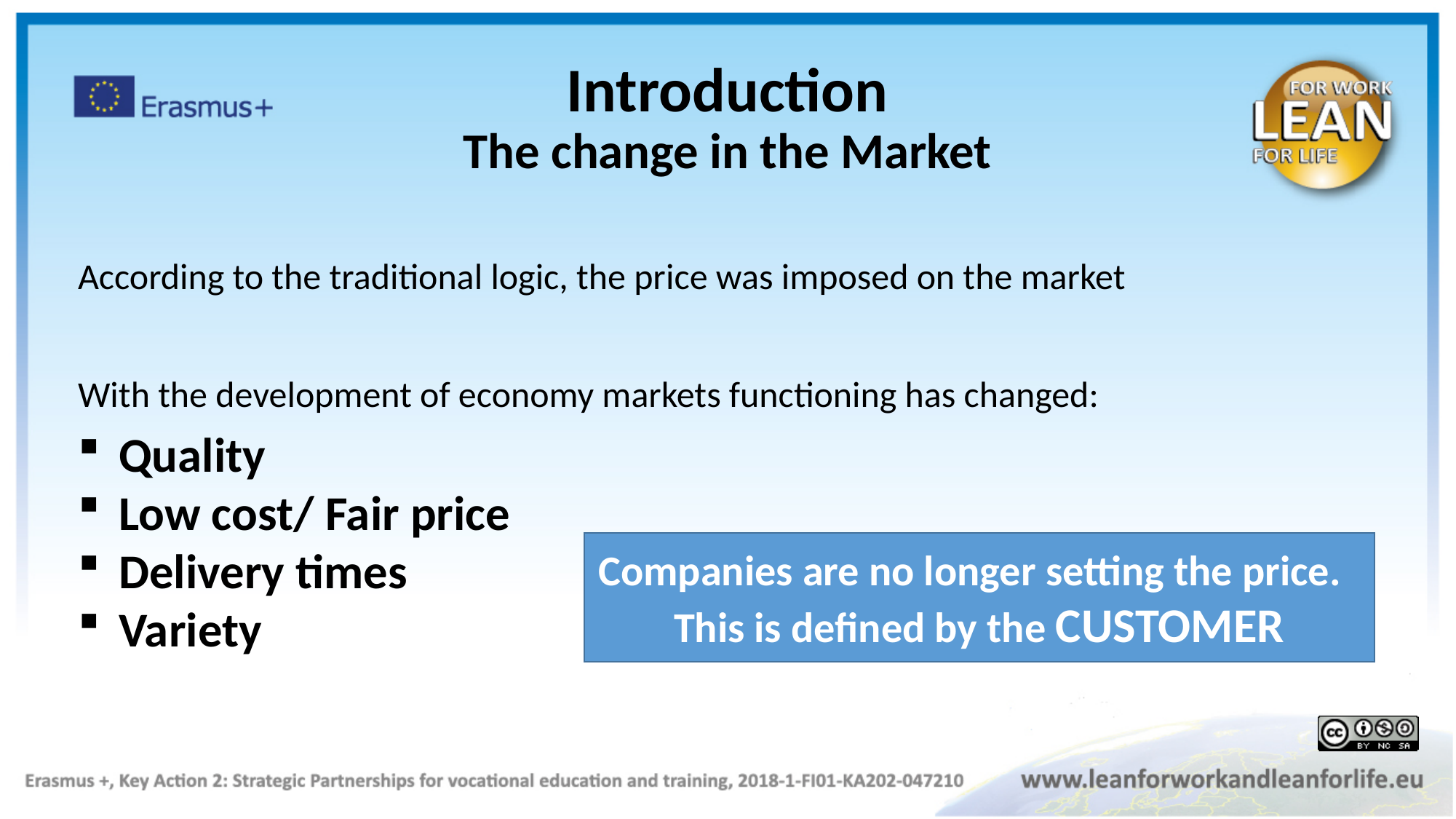

Introduction
The change in the Market
According to the traditional logic, the price was imposed on the market

With the development of economy markets functioning has changed:
Quality
Low cost/ Fair price
Delivery times
Variety
Companies are no longer setting the price.
This is defined by the CUSTOMER